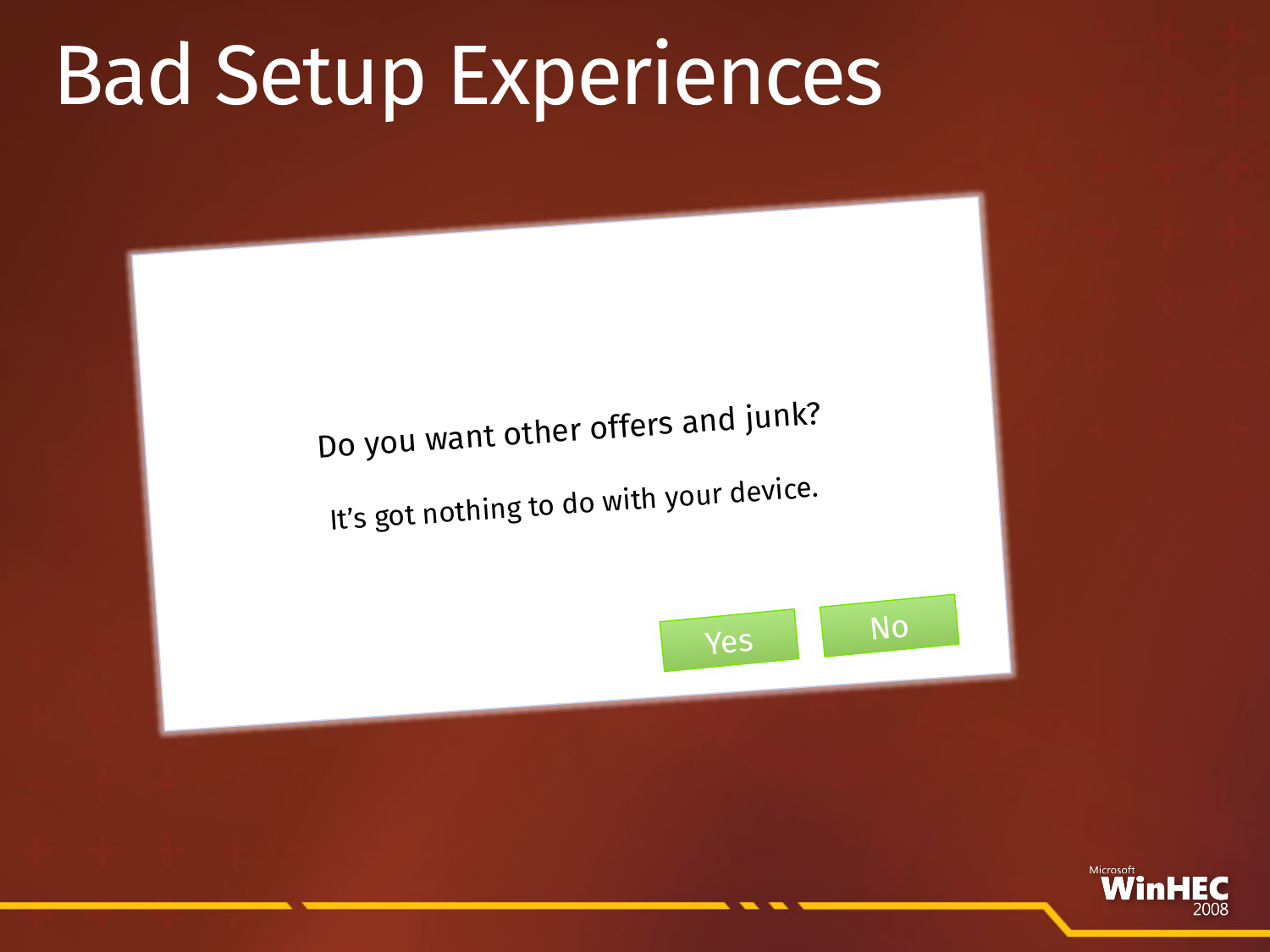

# Bad Setup Experiences
Do you want other offers and junk?

It’s got nothing to do with your device.
No
Yes